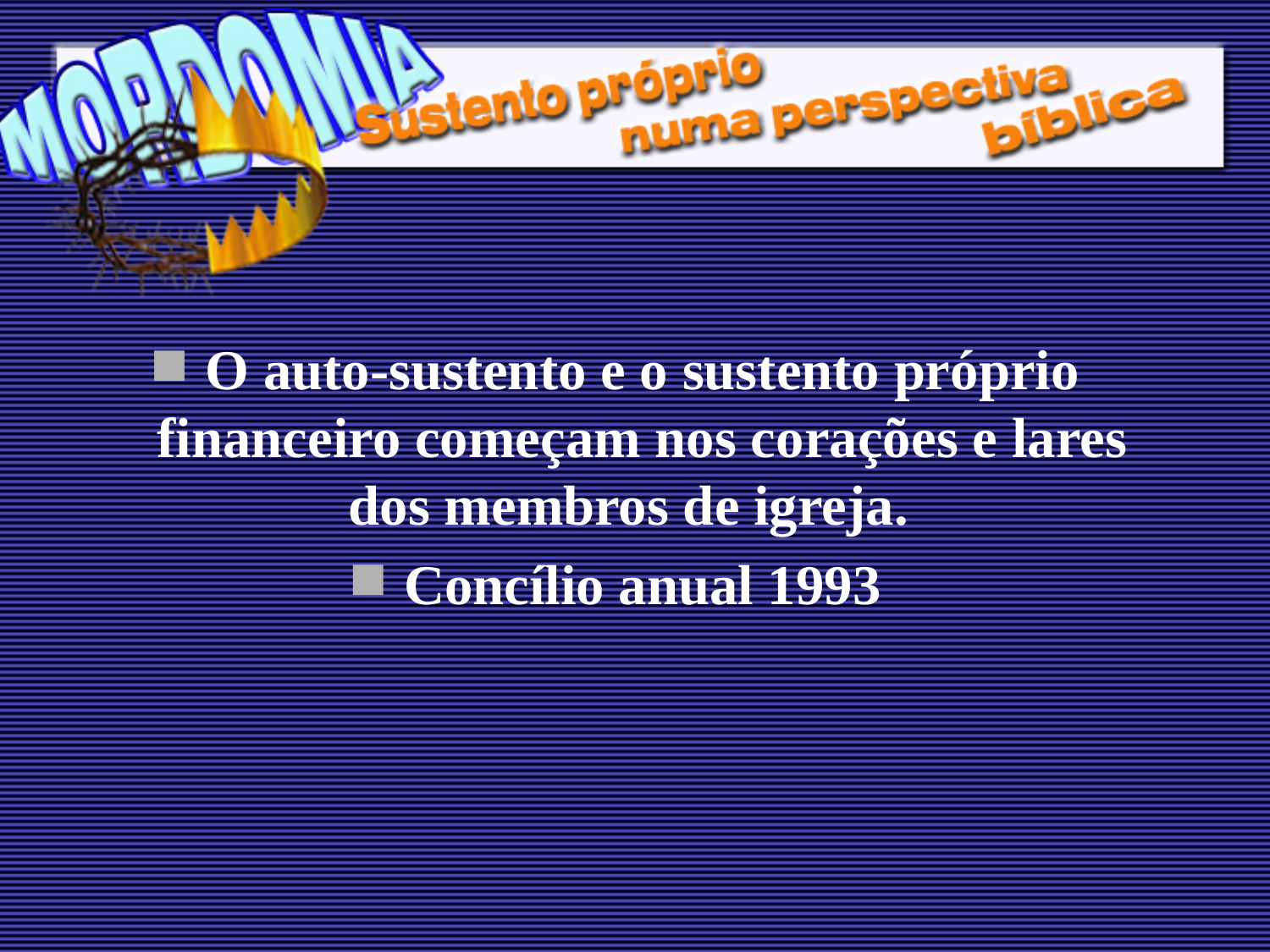

O auto-sustento e o sustento próprio financeiro começam nos corações e lares dos membros de igreja.
Concílio anual 1993